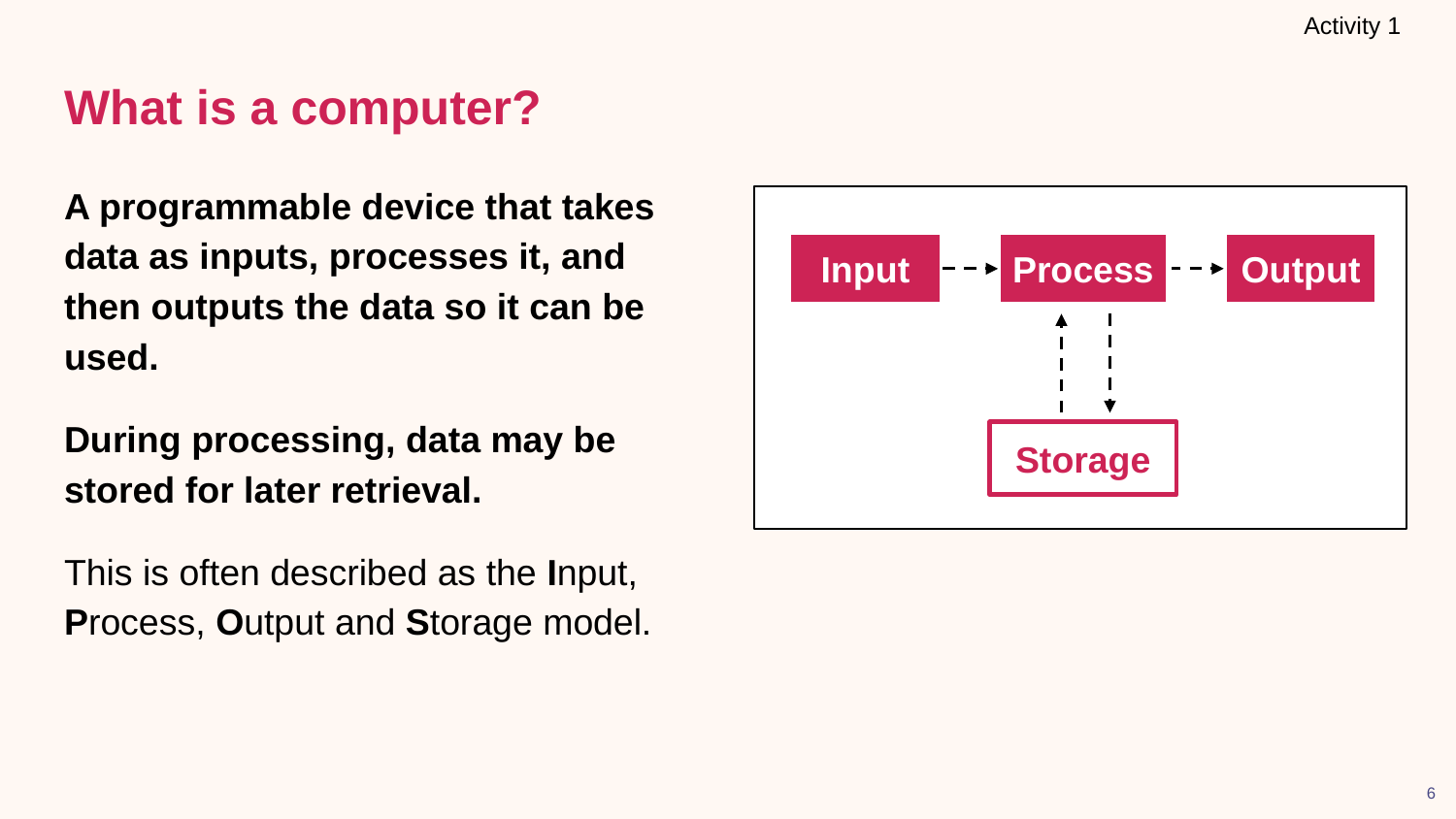

Activity 1
# What is a computer?
A programmable device that takes data as inputs, processes it, and then outputs the data so it can be used.
During processing, data may be stored for later retrieval.
This is often described as the Input, Process, Output and Storage model.

Input
Process
Output
Storage
6